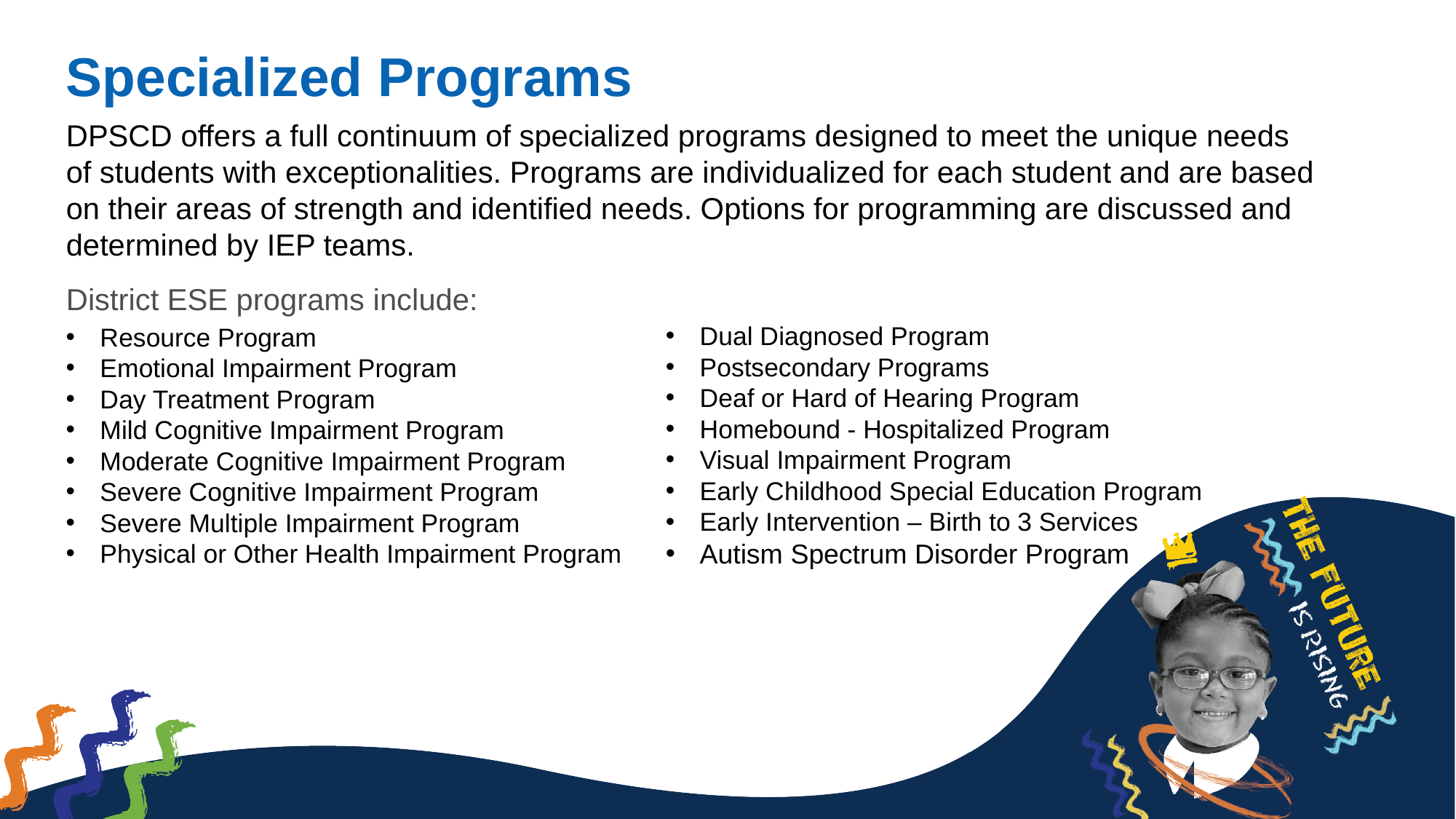

# Specialized Programs
DPSCD offers a full continuum of specialized programs designed to meet the unique needs of students with exceptionalities. Programs are individualized for each student and are based on their areas of strength and identified needs. Options for programming are discussed and determined by IEP teams.

District ESE programs include:

Dual Diagnosed Program
Postsecondary Programs
Deaf or Hard of Hearing Program
Homebound - Hospitalized Program
Visual Impairment Program
Early Childhood Special Education Program
Early Intervention – Birth to 3 Services
Autism Spectrum Disorder Program
Resource Program
Emotional Impairment Program
Day Treatment Program
Mild Cognitive Impairment Program
Moderate Cognitive Impairment Program
Severe Cognitive Impairment Program
Severe Multiple Impairment Program
Physical or Other Health Impairment Program